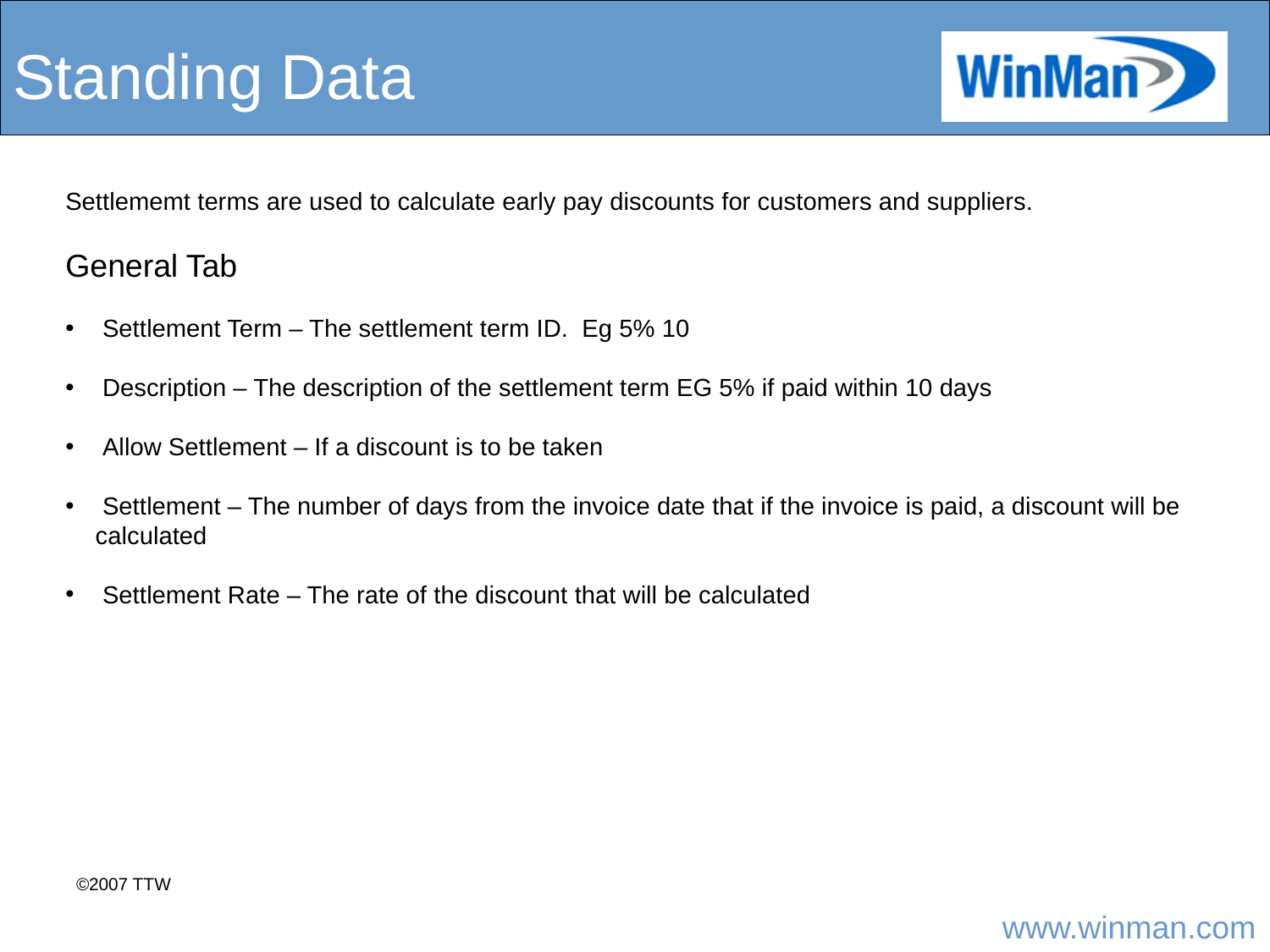

# Standing Data
Settlememt terms are used to calculate early pay discounts for customers and suppliers.

General Tab

 Settlement Term – The settlement term ID.  Eg 5% 10

 Description – The description of the settlement term EG 5% if paid within 10 days

 Allow Settlement – If a discount is to be taken

 Settlement – The number of days from the invoice date that if the invoice is paid, a discount will be calculated

 Settlement Rate – The rate of the discount that will be calculated

©2007 TTW